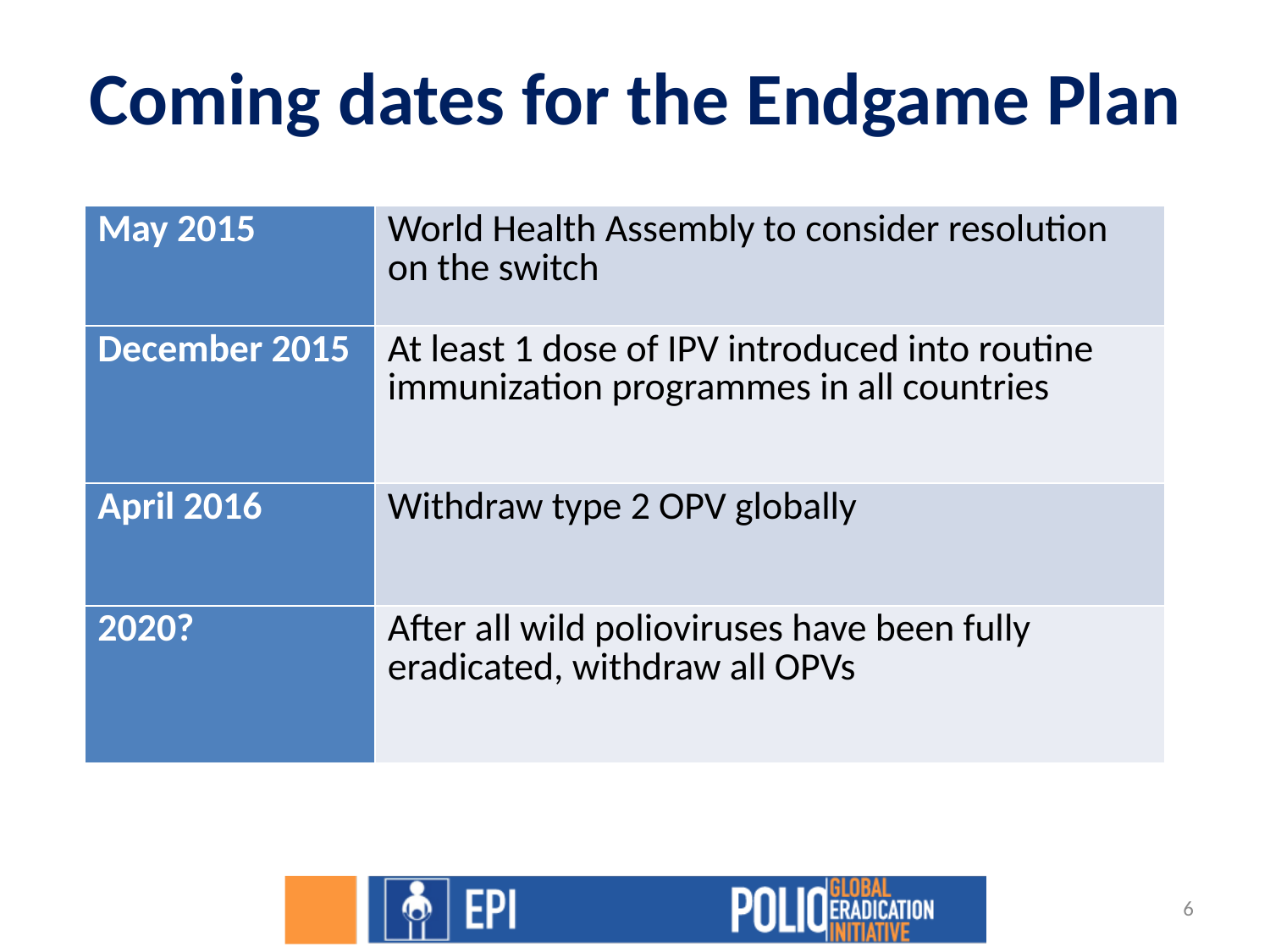

# Coming dates for the Endgame Plan
| May 2015 | World Health Assembly to consider resolution on the switch |
| --- | --- |
| December 2015 | At least 1 dose of IPV introduced into routine immunization programmes in all countries |
| April 2016 | Withdraw type 2 OPV globally |
| 2020? | After all wild polioviruses have been fully eradicated, withdraw all OPVs |
6